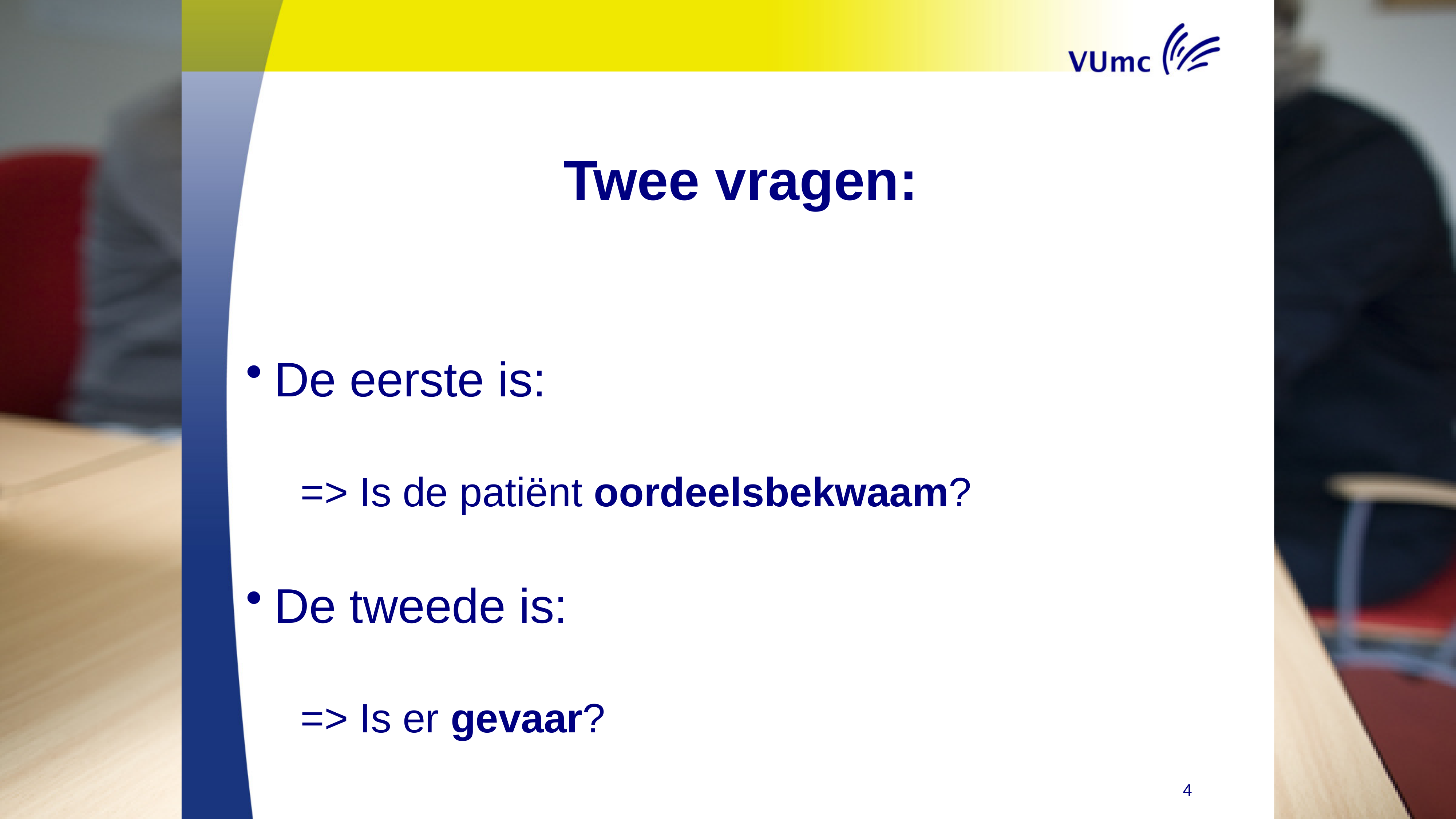

Twee vragen:

De eerste is:

=> Is de patiënt oordeelsbekwaam?

De tweede is:

=> Is er gevaar?
4